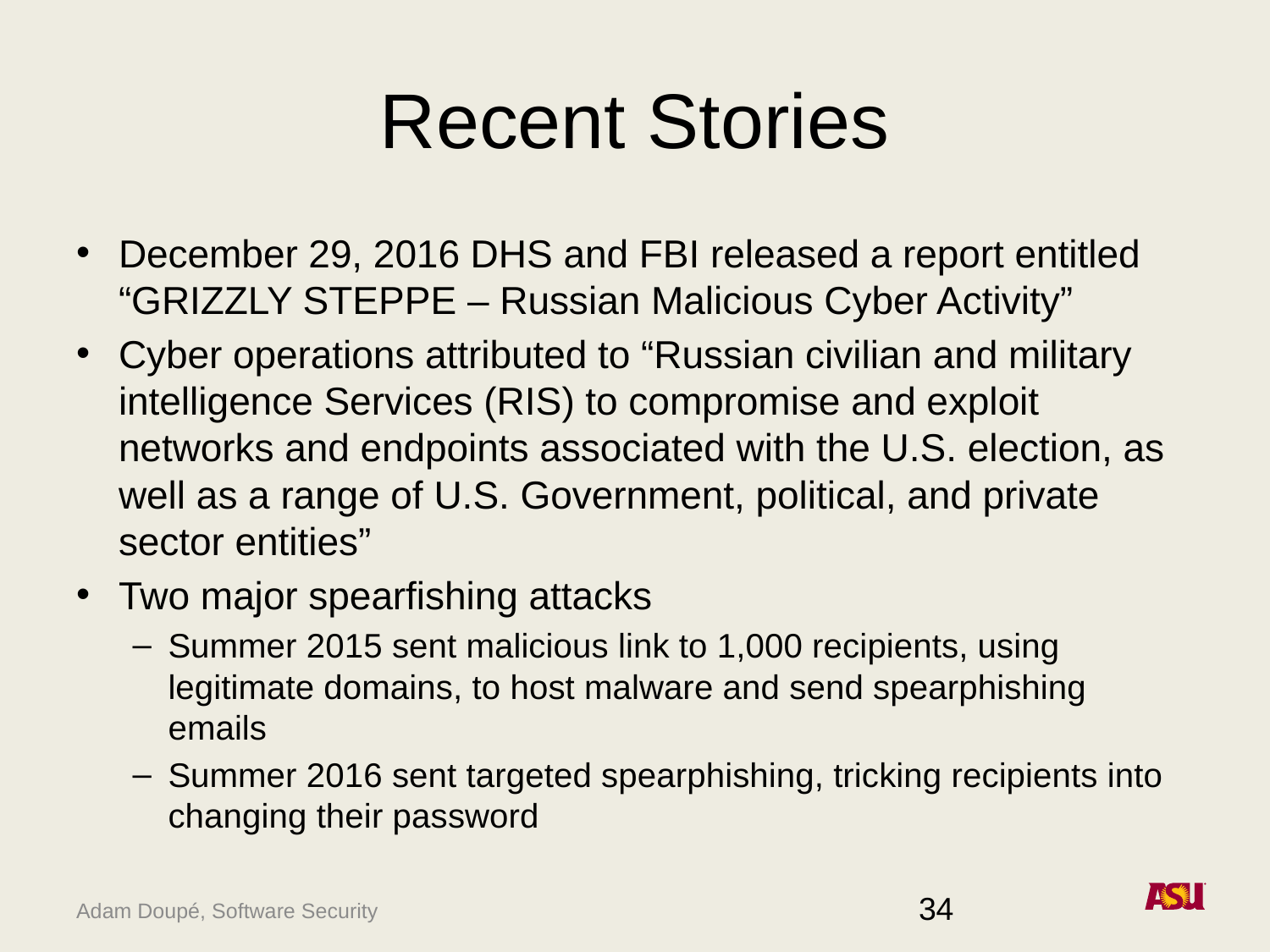

# Recent Stories
December 29, 2016 DHS and FBI released a report entitled “GRIZZLY STEPPE – Russian Malicious Cyber Activity”
Cyber operations attributed to “Russian civilian and military intelligence Services (RIS) to compromise and exploit networks and endpoints associated with the U.S. election, as well as a range of U.S. Government, political, and private sector entities”
Two major spearfishing attacks
Summer 2015 sent malicious link to 1,000 recipients, using legitimate domains, to host malware and send spearphishing emails
Summer 2016 sent targeted spearphishing, tricking recipients into changing their password

34